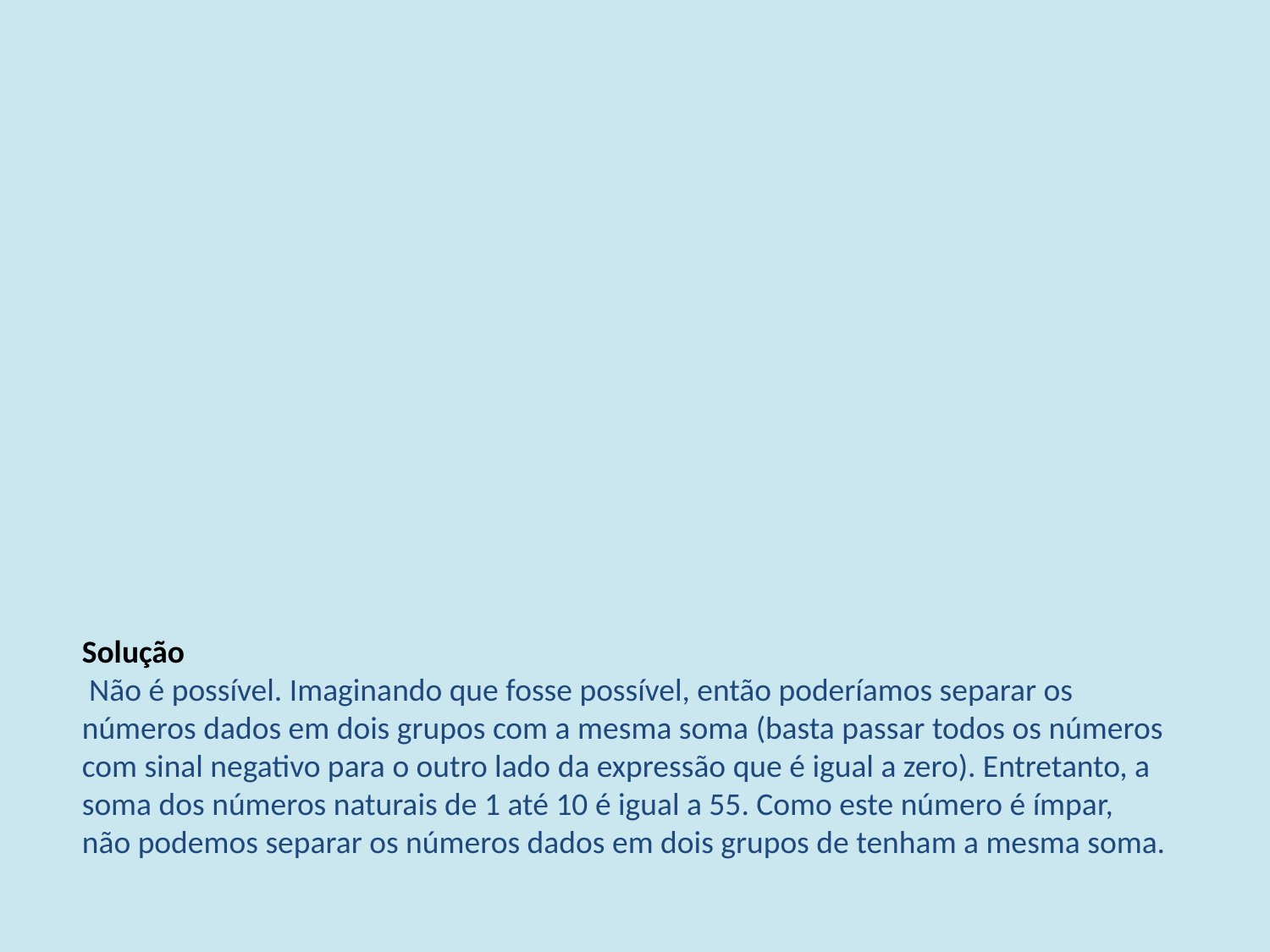

Solução
 Não é possível. Imaginando que fosse possível, então poderíamos separar os
números dados em dois grupos com a mesma soma (basta passar todos os números
com sinal negativo para o outro lado da expressão que é igual a zero). Entretanto, a
soma dos números naturais de 1 até 10 é igual a 55. Como este número é ímpar, não podemos separar os números dados em dois grupos de tenham a mesma soma.